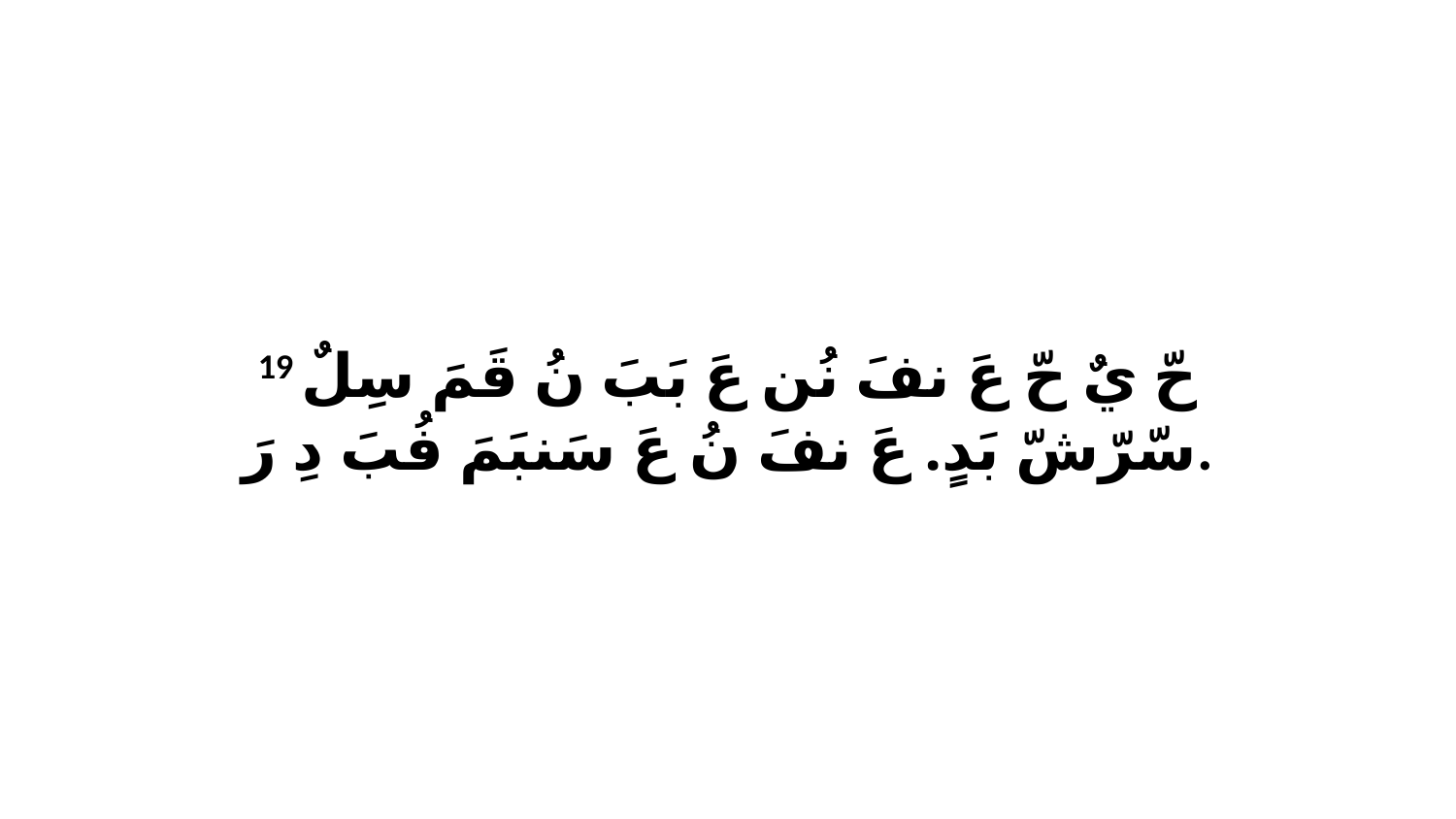

19 حّ يٌ حّ عَ نفَ نُن عَ بَبَ نُ قَمَ سِلٌ سّرّشّ بَدٍ. عَ نفَ نُ عَ سَنبَمَ فُبَ دِ رَ.